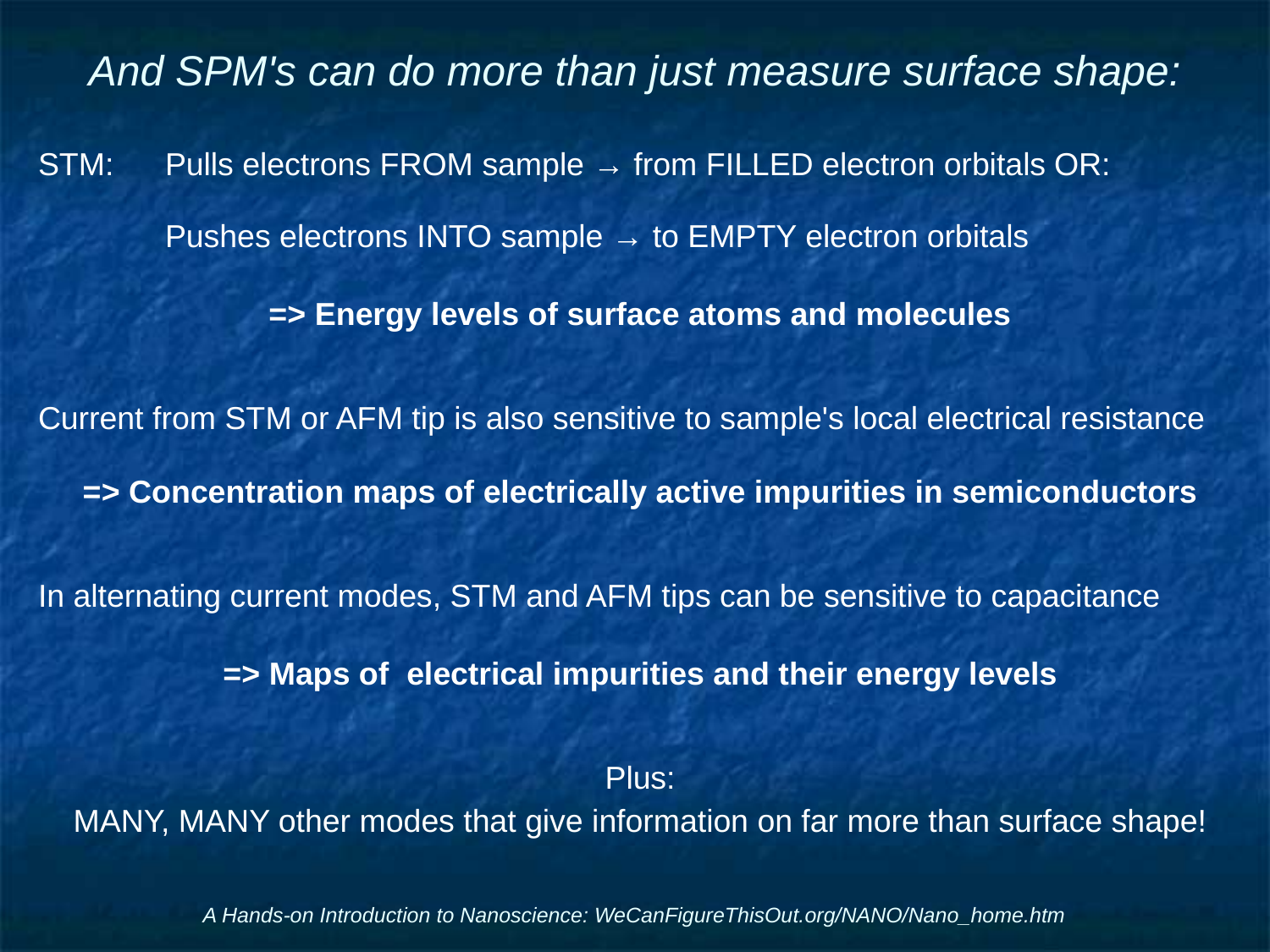

# And SPM's can do more than just measure surface shape:
STM:	Pulls electrons FROM sample → from FILLED electron orbitals	OR:

	Pushes electrons INTO sample → to EMPTY electron orbitals

=> Energy levels of surface atoms and molecules

Current from STM or AFM tip is also sensitive to sample's local electrical resistance

=> Concentration maps of electrically active impurities in semiconductors

In alternating current modes, STM and AFM tips can be sensitive to capacitance

=> Maps of  electrical impurities and their energy levels

Plus:
MANY, MANY other modes that give information on far more than surface shape!
A Hands-on Introduction to Nanoscience: WeCanFigureThisOut.org/NANO/Nano_home.htm